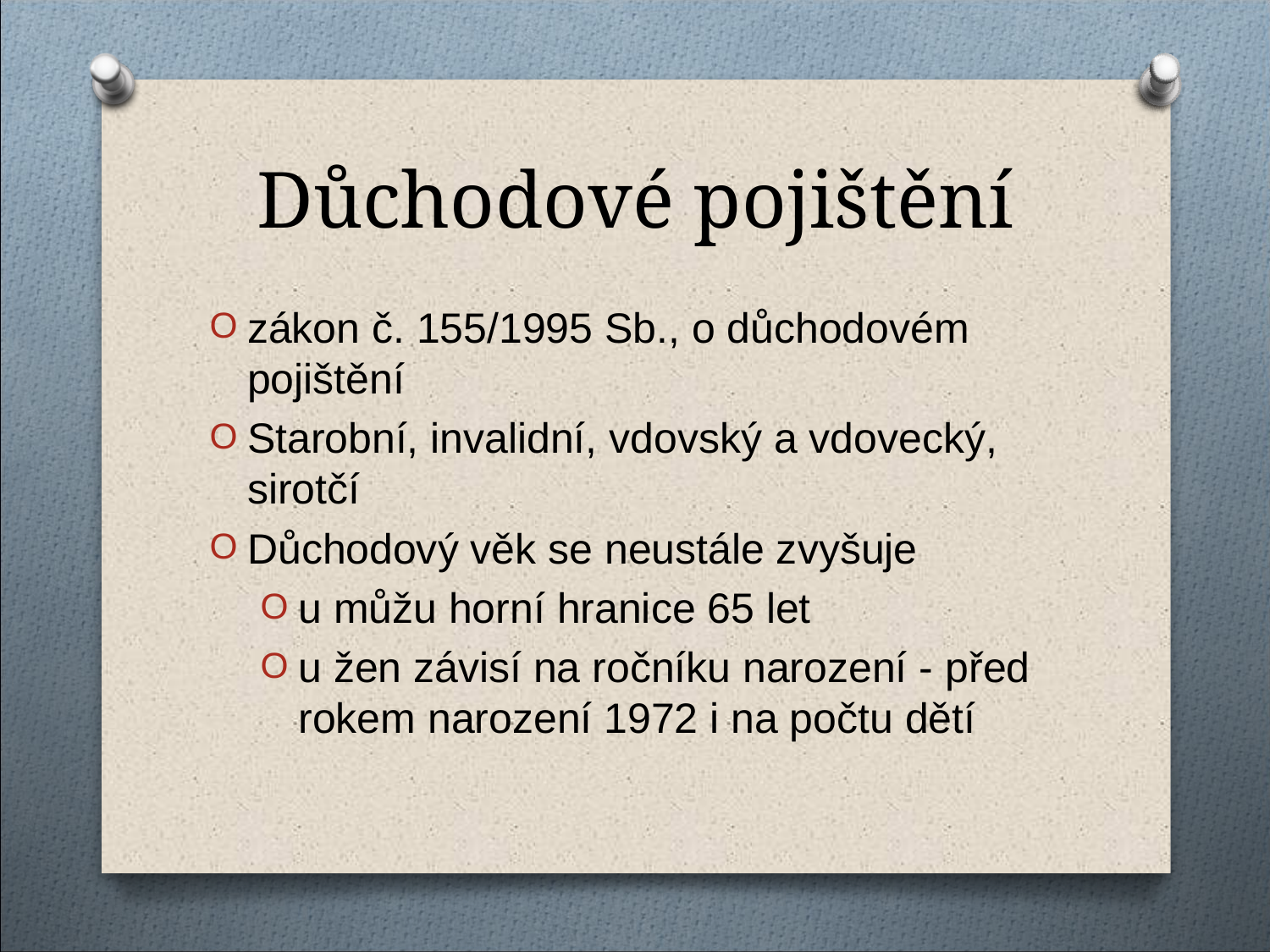

Důchodové pojištění
zákon č. 155/1995 Sb., o důchodovém pojištění
Starobní, invalidní, vdovský a vdovecký, sirotčí
Důchodový věk se neustále zvyšuje
u můžu horní hranice 65 let
u žen závisí na ročníku narození - před rokem narození 1972 i na počtu dětí
22